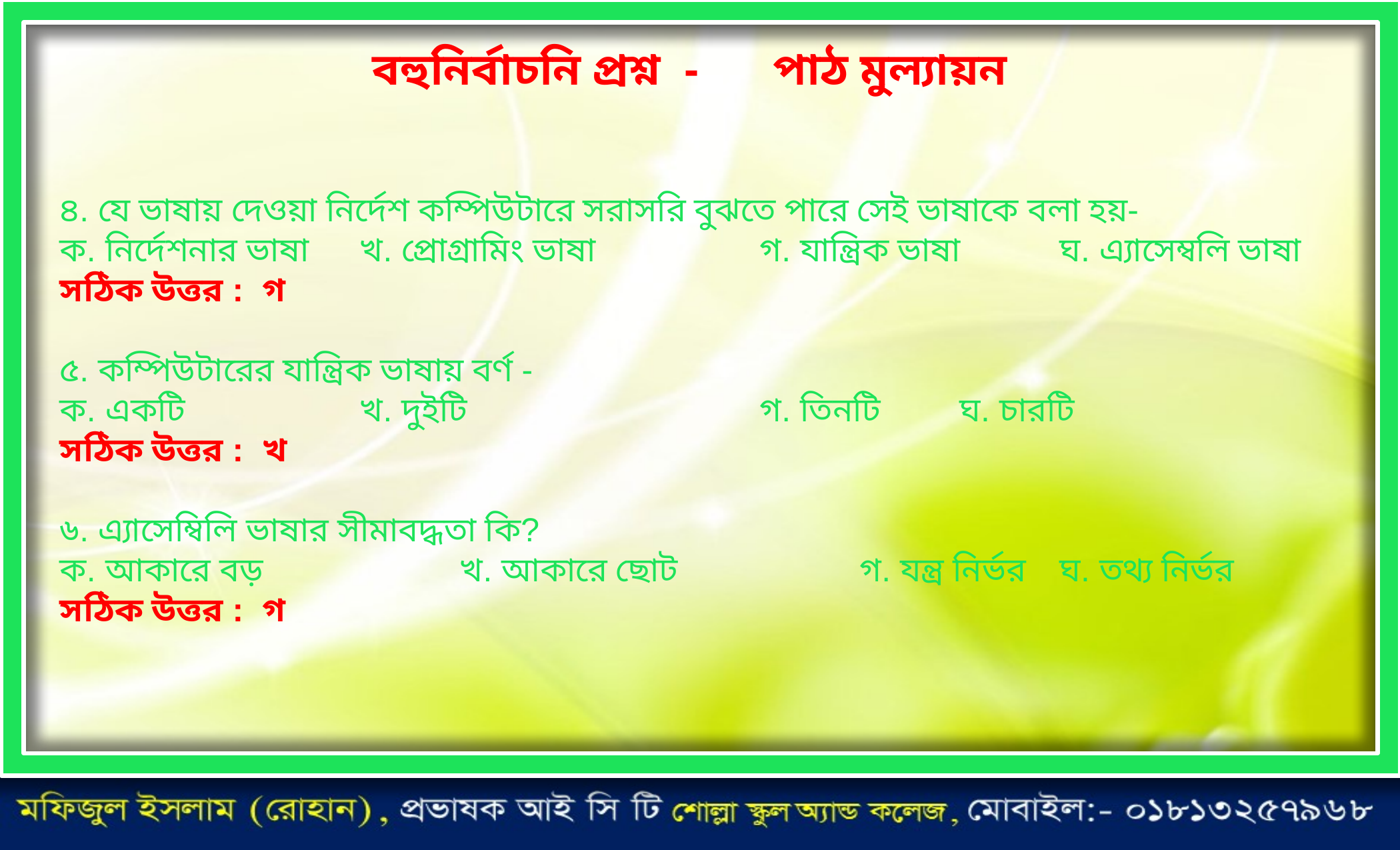

# বহুনির্বাচনি প্রশ্ন  -      পাঠ মুল্যায়ন
৪. যে ভাষায় দেওয়া নির্দেশ কম্পিউটারে সরাসরি বুঝতে পারে সেই ভাষাকে বলা হয়-
ক. নির্দেশনার ভাষা 	খ. প্রোগ্রামিং ভাষা 		গ. যান্ত্রিক ভাষা 	ঘ. এ্যাসেম্বলি ভাষা
সঠিক উত্তর :  গ

৫. কম্পিউটারের যান্ত্রিক ভাষায় বর্ণ -
ক. একটি   		খ. দুইটি 			গ. তিনটি 	ঘ. চারটি
সঠিক উত্তর :  খ

৬. এ্যাসেম্বিলি ভাষার সীমাবদ্ধতা কি?
ক. আকারে বড়		খ. আকারে ছোট 		গ. যন্ত্র নির্ভর 	ঘ. তথ্য নির্ভর
সঠিক উত্তর :  গ